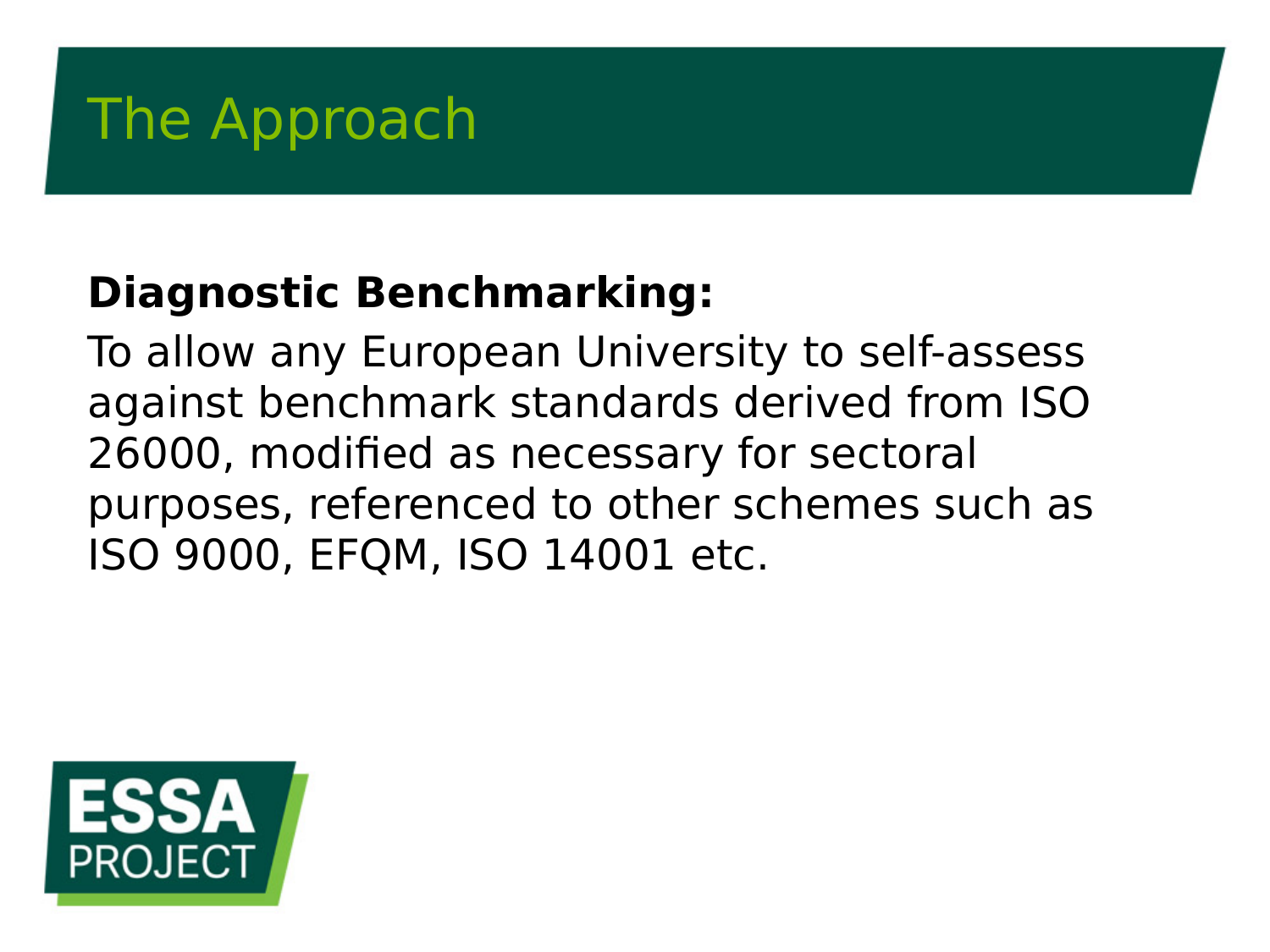

# The Approach

Diagnostic Benchmarking:
To allow any European University to self-assess against benchmark standards derived from ISO 26000, modified as necessary for sectoral purposes, referenced to other schemes such as ISO 9000, EFQM, ISO 14001 etc.